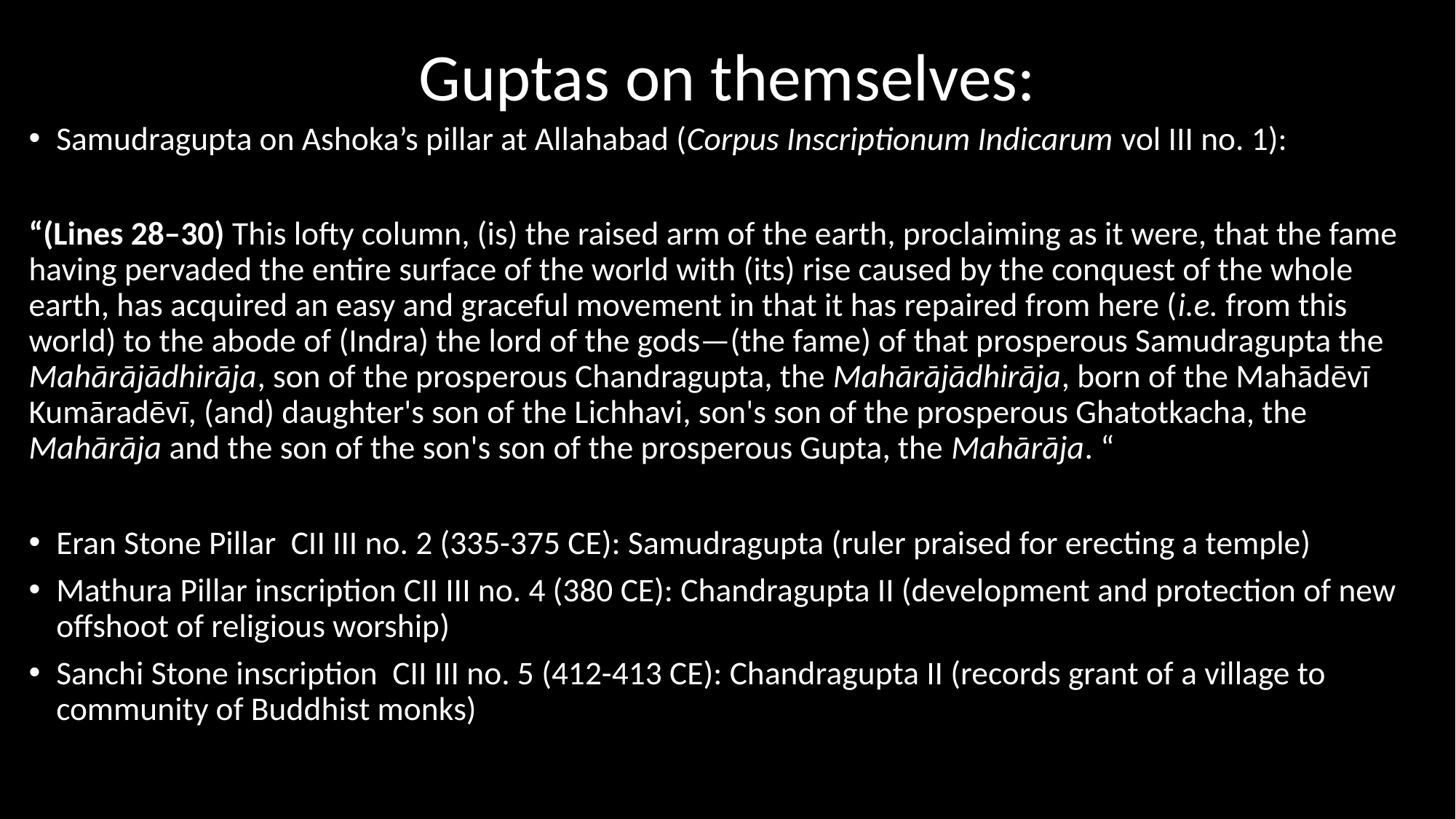

# Guptas on themselves:
Samudragupta on Ashoka’s pillar at Allahabad (Corpus Inscriptionum Indicarum vol III no. 1):

“(Lines 28–30) This lofty column, (is) the raised arm of the earth, proclaiming as it were, that the fame having pervaded the entire surface of the world with (its) rise caused by the conquest of the whole earth, has acquired an easy and graceful movement in that it has repaired from here (i.e. from this world) to the abode of (Indra) the lord of the gods—(the fame) of that prosperous Samudragupta the Mahārājādhirāja, son of the prosperous Chandragupta, the Mahārājādhirāja, born of the Mahādēvī Kumāradēvī, (and) daughter's son of the Lichhavi, son's son of the prosperous Ghatotkacha, the Mahārāja and the son of the son's son of the prosperous Gupta, the Mahārāja. “

Eran Stone Pillar  CII III no. 2 (335-375 CE): Samudragupta (ruler praised for erecting a temple)
Mathura Pillar inscription CII III no. 4 (380 CE): Chandragupta II (development and protection of new offshoot of religious worship)
Sanchi Stone inscription  CII III no. 5 (412-413 CE): Chandragupta II (records grant of a village to community of Buddhist monks)